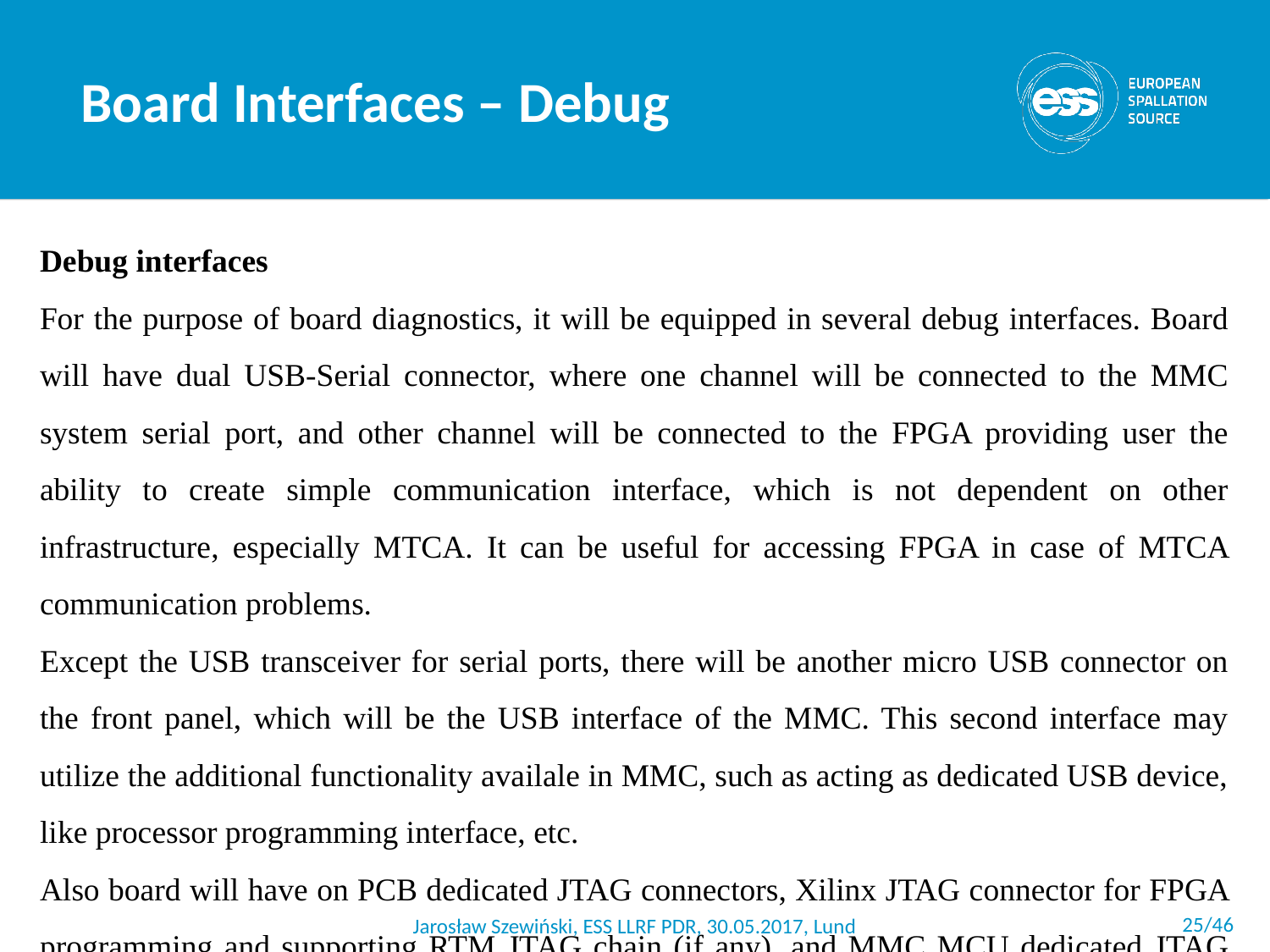

Board Interfaces – Debug

Debug interfaces
For the purpose of board diagnostics, it will be equipped in several debug interfaces. Board will have dual USB-Serial connector, where one channel will be connected to the MMC system serial port, and other channel will be connected to the FPGA providing user the ability to create simple communication interface, which is not dependent on other infrastructure, especially MTCA. It can be useful for accessing FPGA in case of MTCA communication problems.
Except the USB transceiver for serial ports, there will be another micro USB connector on the front panel, which will be the USB interface of the MMC. This second interface may utilize the additional functionality availale in MMC, such as acting as dedicated USB device, like processor programming interface, etc.
Also board will have on PCB dedicated JTAG connectors, Xilinx JTAG connector for FPGA programming and supporting RTM JTAG chain (if any), and MMC MCU dedicated JTAG Connector.
 25/46
Jarosław Szewiński, ESS LLRF PDR, 30.05.2017, Lund